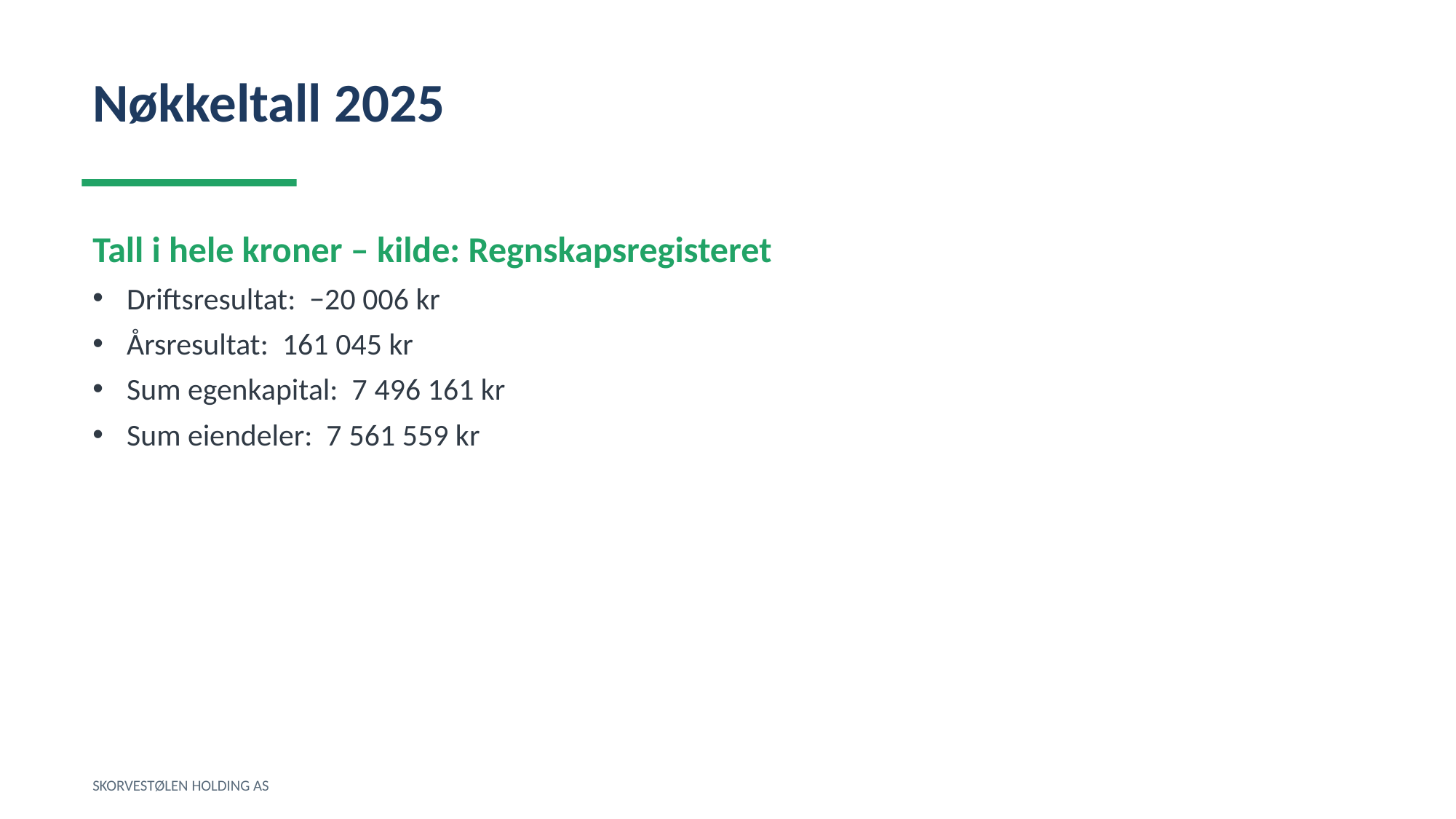

Nøkkeltall 2025

Tall i hele kroner – kilde: Regnskapsregisteret
Driftsresultat:  −20 006 kr
Årsresultat:  161 045 kr
Sum egenkapital:  7 496 161 kr
Sum eiendeler:  7 561 559 kr
SKORVESTØLEN HOLDING AS